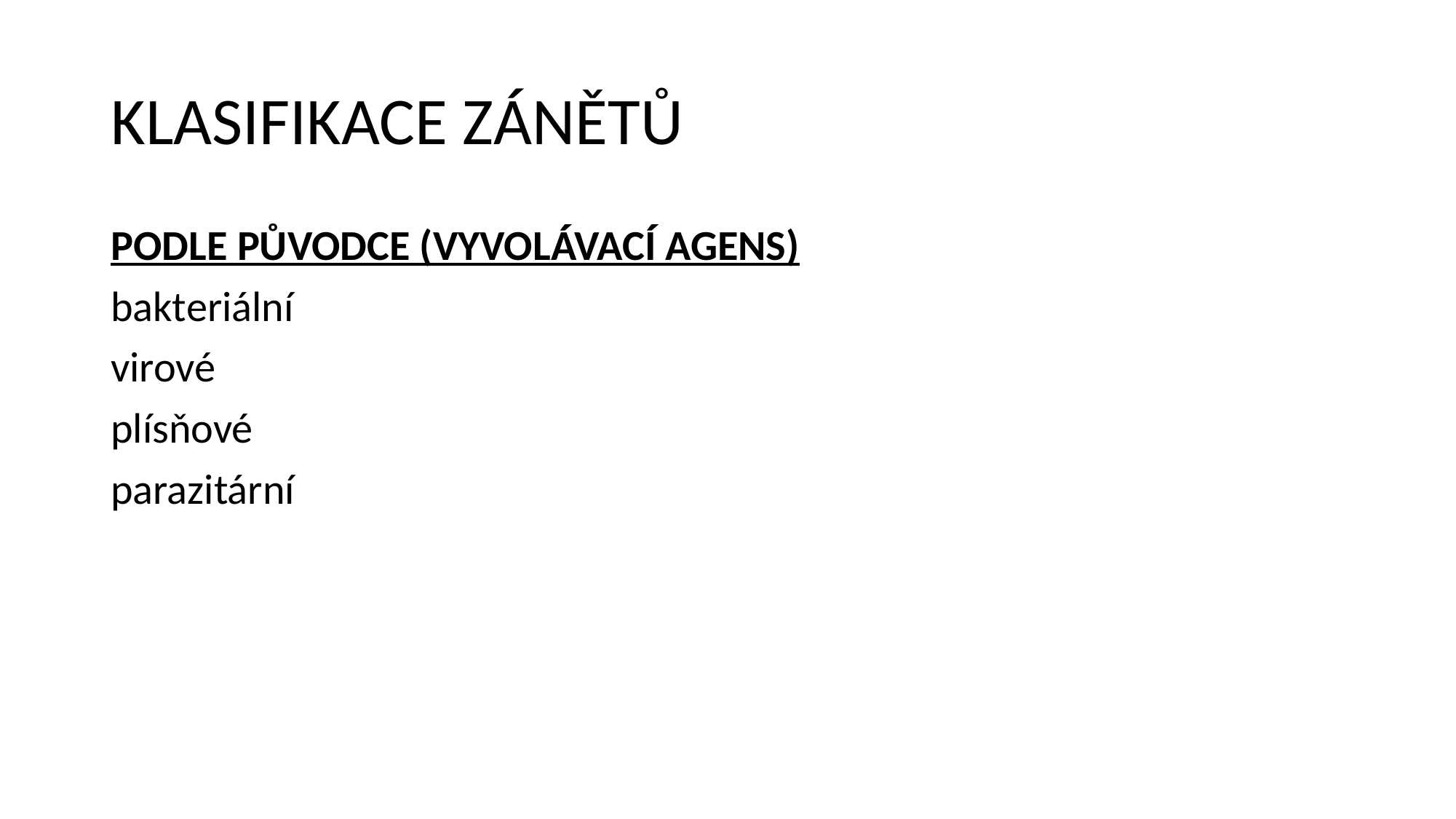

# KLASIFIKACE ZÁNĚTŮ
PODLE PŮVODCE (VYVOLÁVACÍ AGENS)
bakteriální
virové
plísňové
parazitární